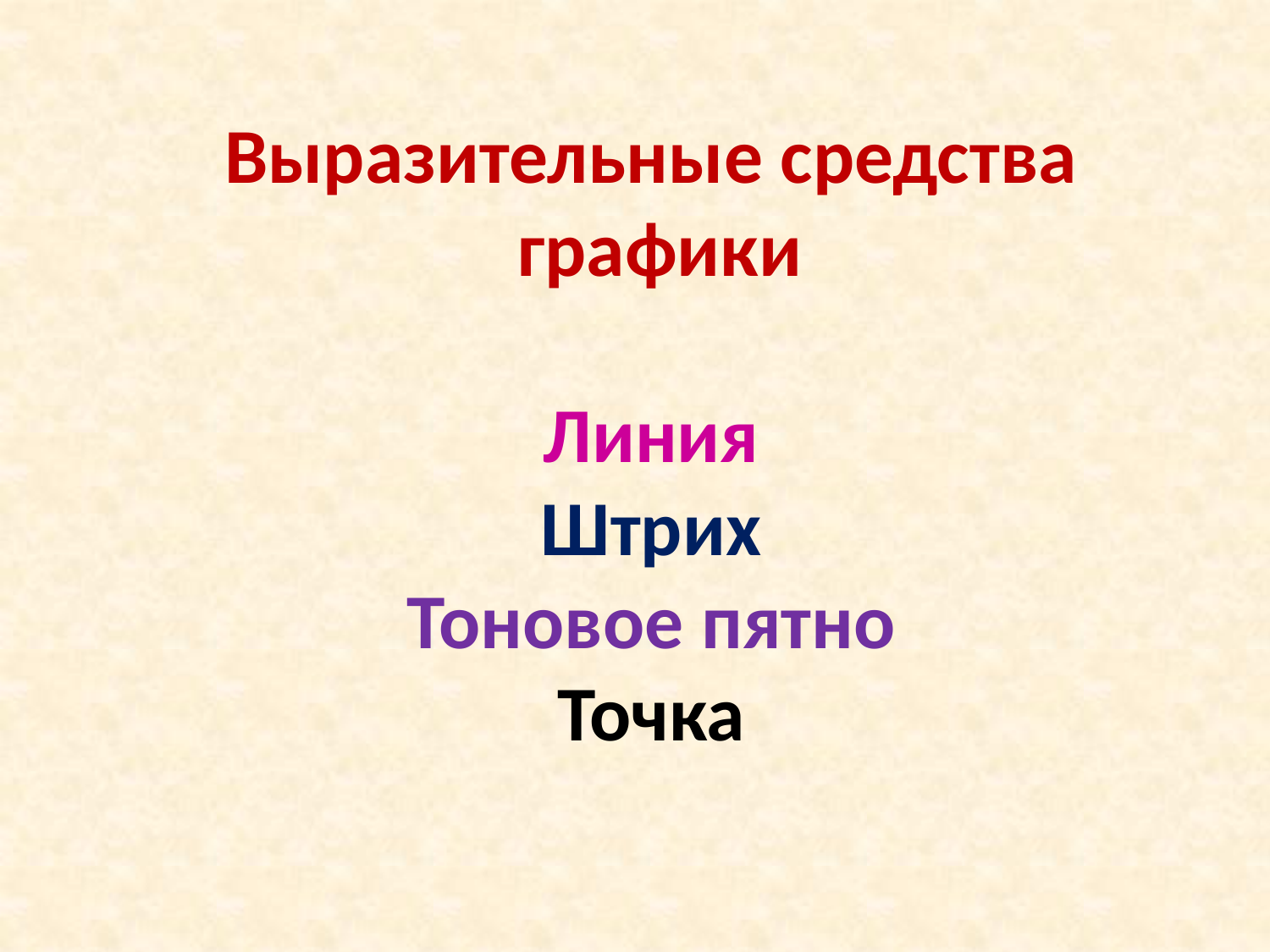

Выразительные средства
 графики

Линия
Штрих
Тоновое пятно
Точка